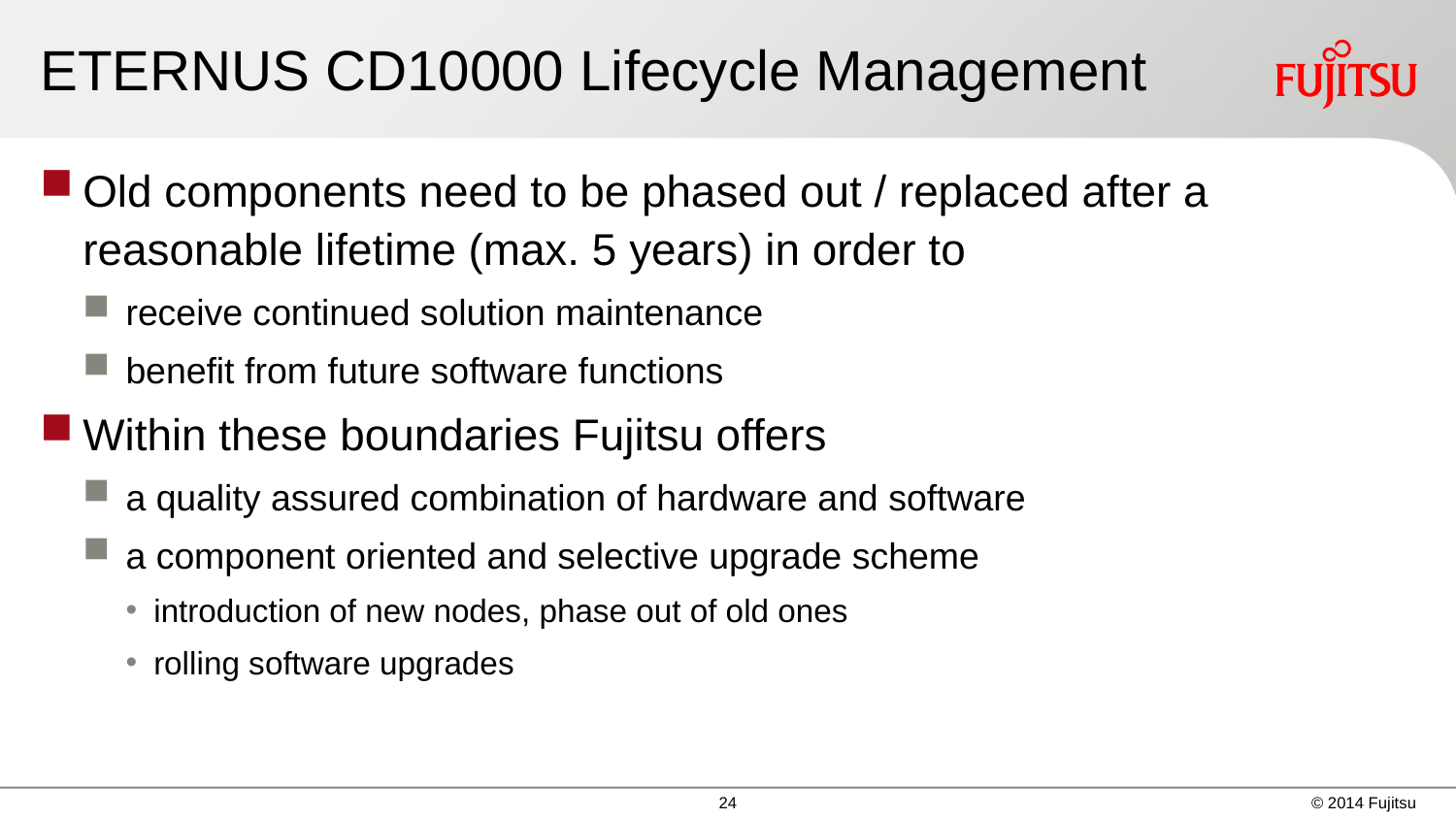

# ETERNUS CD10000 Lifecycle Management
Old components need to be phased out / replaced after a reasonable lifetime (max. 5 years) in order to
receive continued solution maintenance
benefit from future software functions
Within these boundaries Fujitsu offers
a quality assured combination of hardware and software
a component oriented and selective upgrade scheme
introduction of new nodes, phase out of old ones
rolling software upgrades